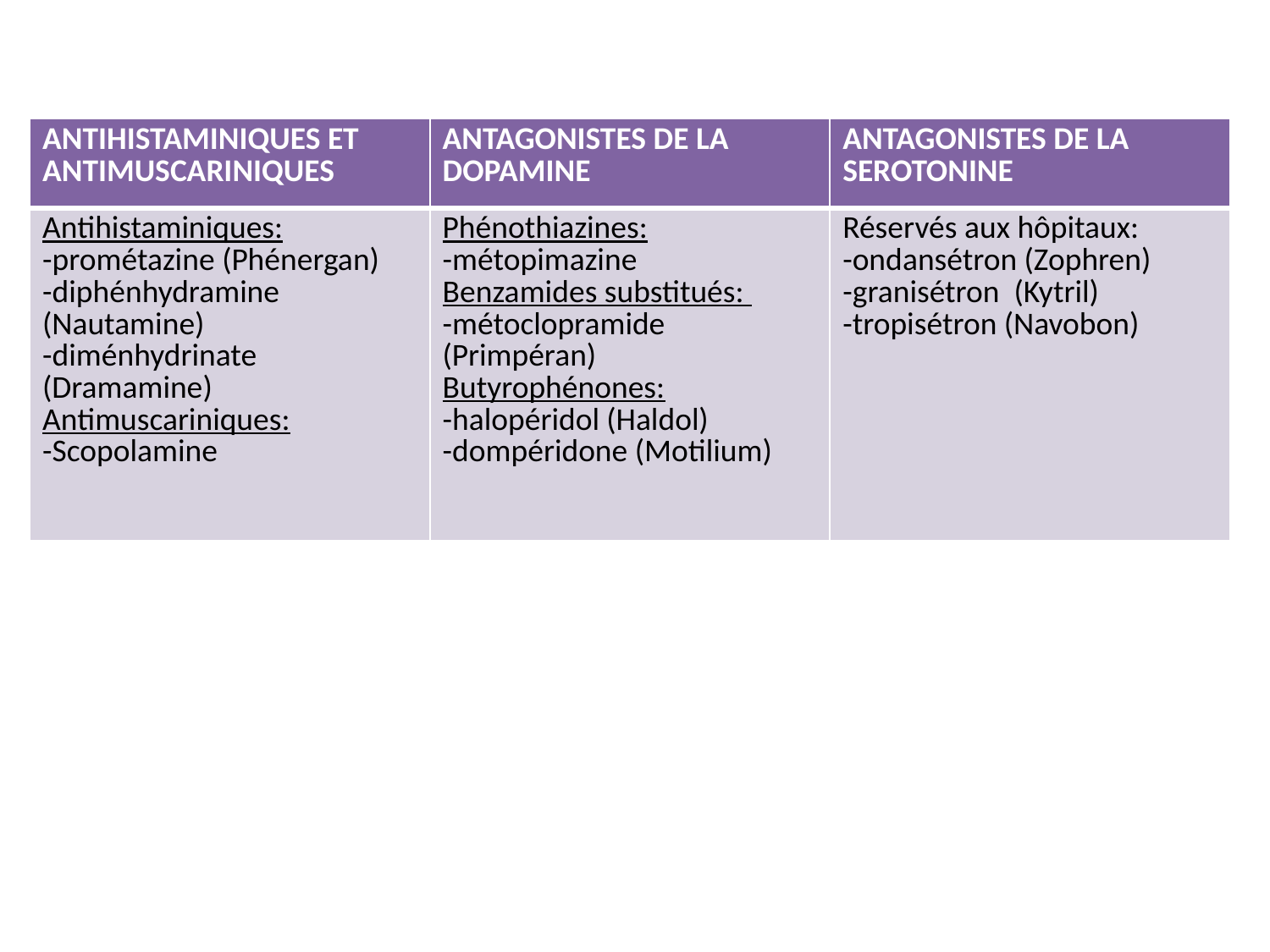

| ANTIHISTAMINIQUES ET ANTIMUSCARINIQUES | ANTAGONISTES DE LA DOPAMINE | ANTAGONISTES DE LA SEROTONINE |
| --- | --- | --- |
| Antihistaminiques: -prométazine (Phénergan) -diphénhydramine (Nautamine) -diménhydrinate (Dramamine) Antimuscariniques: -Scopolamine | Phénothiazines: -métopimazine Benzamides substitués: -métoclopramide (Primpéran) Butyrophénones: -halopéridol (Haldol) -dompéridone (Motilium) | Réservés aux hôpitaux: -ondansétron (Zophren) -granisétron (Kytril) -tropisétron (Navobon) |